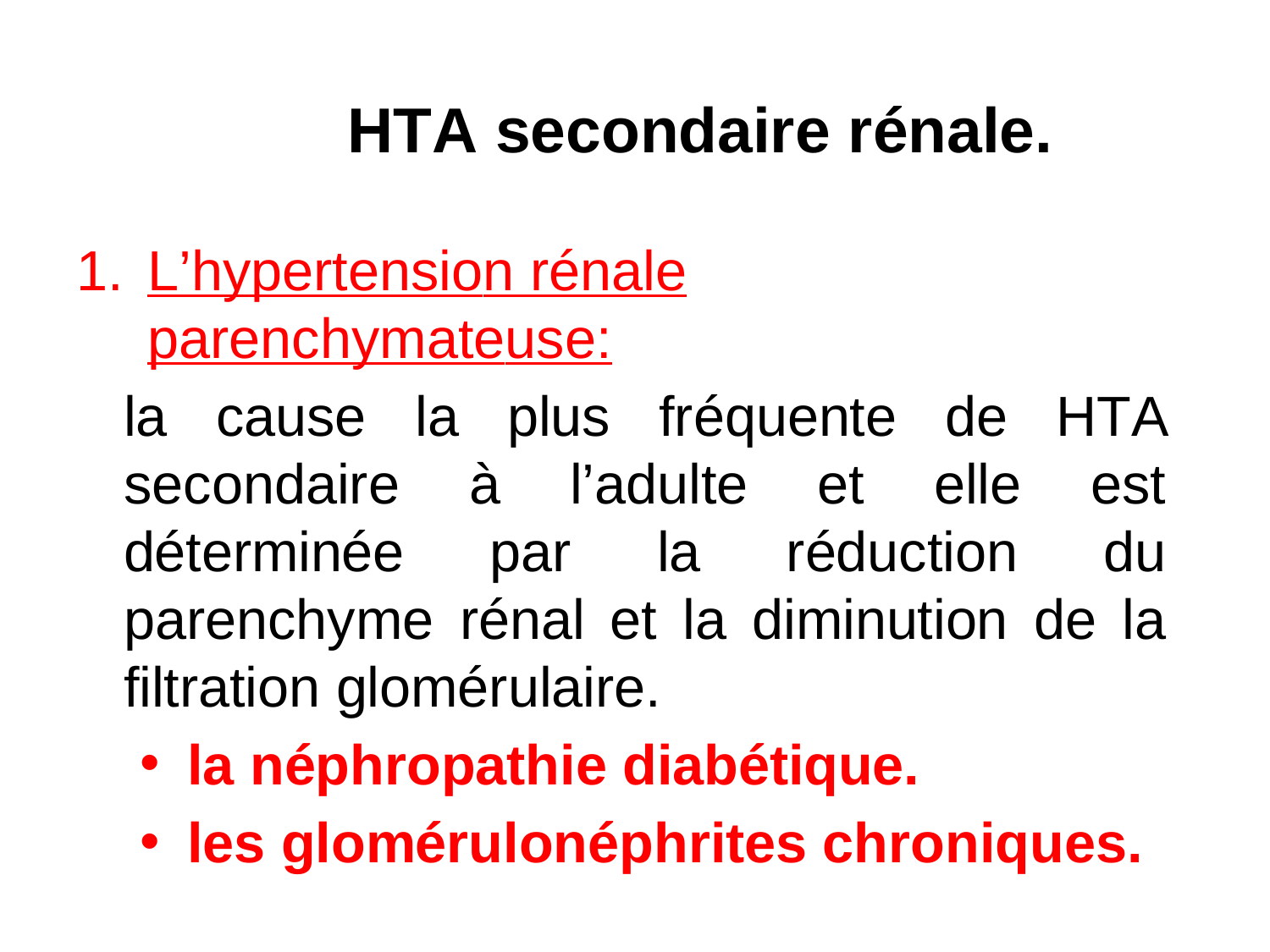

# HTA secondaire rénale.
L’hypertension rénale parenchymateuse:
	la cause la plus fréquente de HTA secondaire à l’adulte et elle est déterminée par la réduction du parenchyme rénal et la diminution de la filtration glomérulaire.
la néphropathie diabétique.
les glomérulonéphrites chroniques.